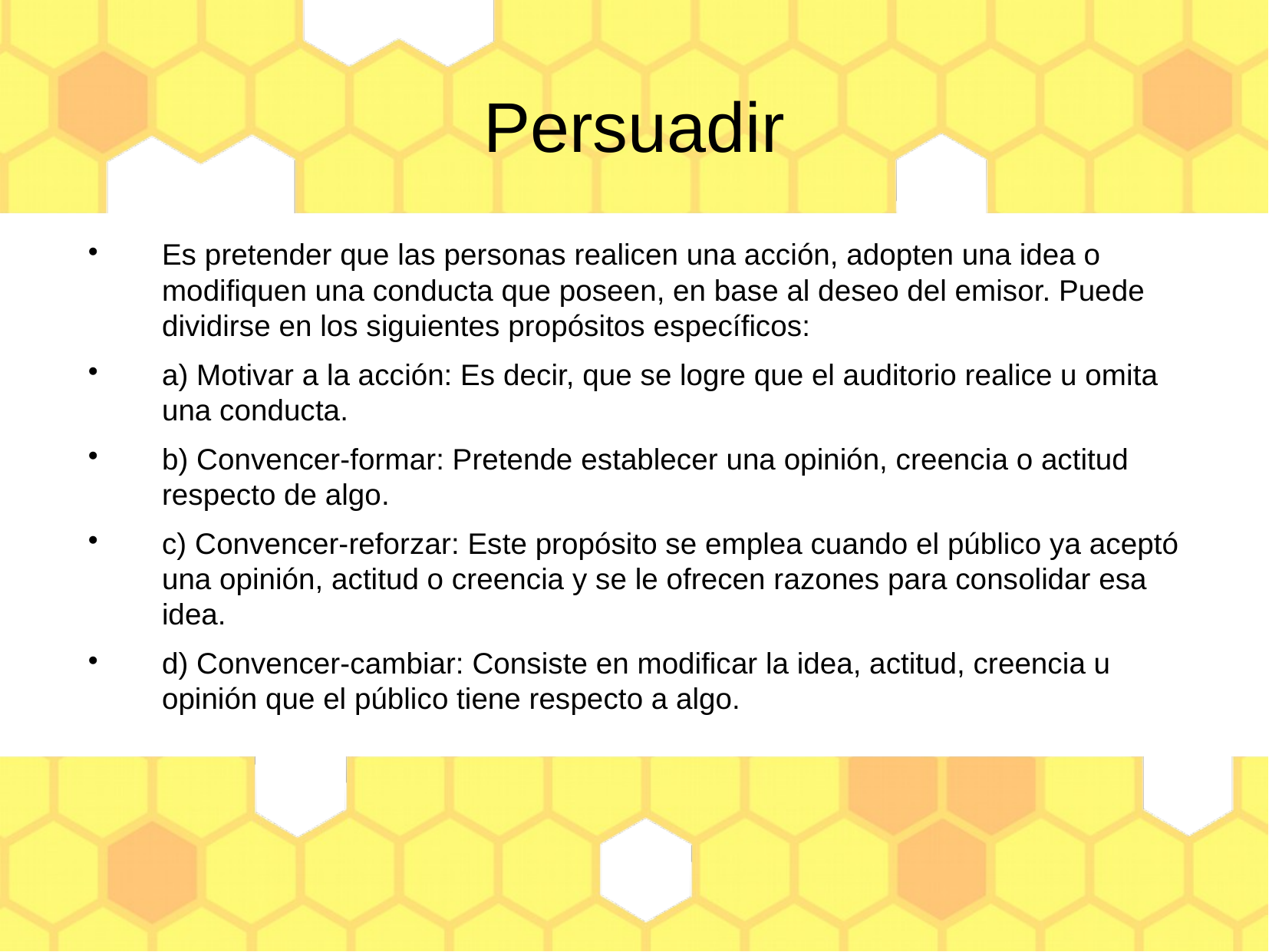

Persuadir
Es pretender que las personas realicen una acción, adopten una idea o modifiquen una conducta que poseen, en base al deseo del emisor. Puede dividirse en los siguientes propósitos específicos:
a) Motivar a la acción: Es decir, que se logre que el auditorio realice u omita una conducta.
b) Convencer-formar: Pretende establecer una opinión, creencia o actitud respecto de algo.
c) Convencer-reforzar: Este propósito se emplea cuando el público ya aceptó una opinión, actitud o creencia y se le ofrecen razones para consolidar esa idea.
d) Convencer-cambiar: Consiste en modificar la idea, actitud, creencia u opinión que el público tiene respecto a algo.